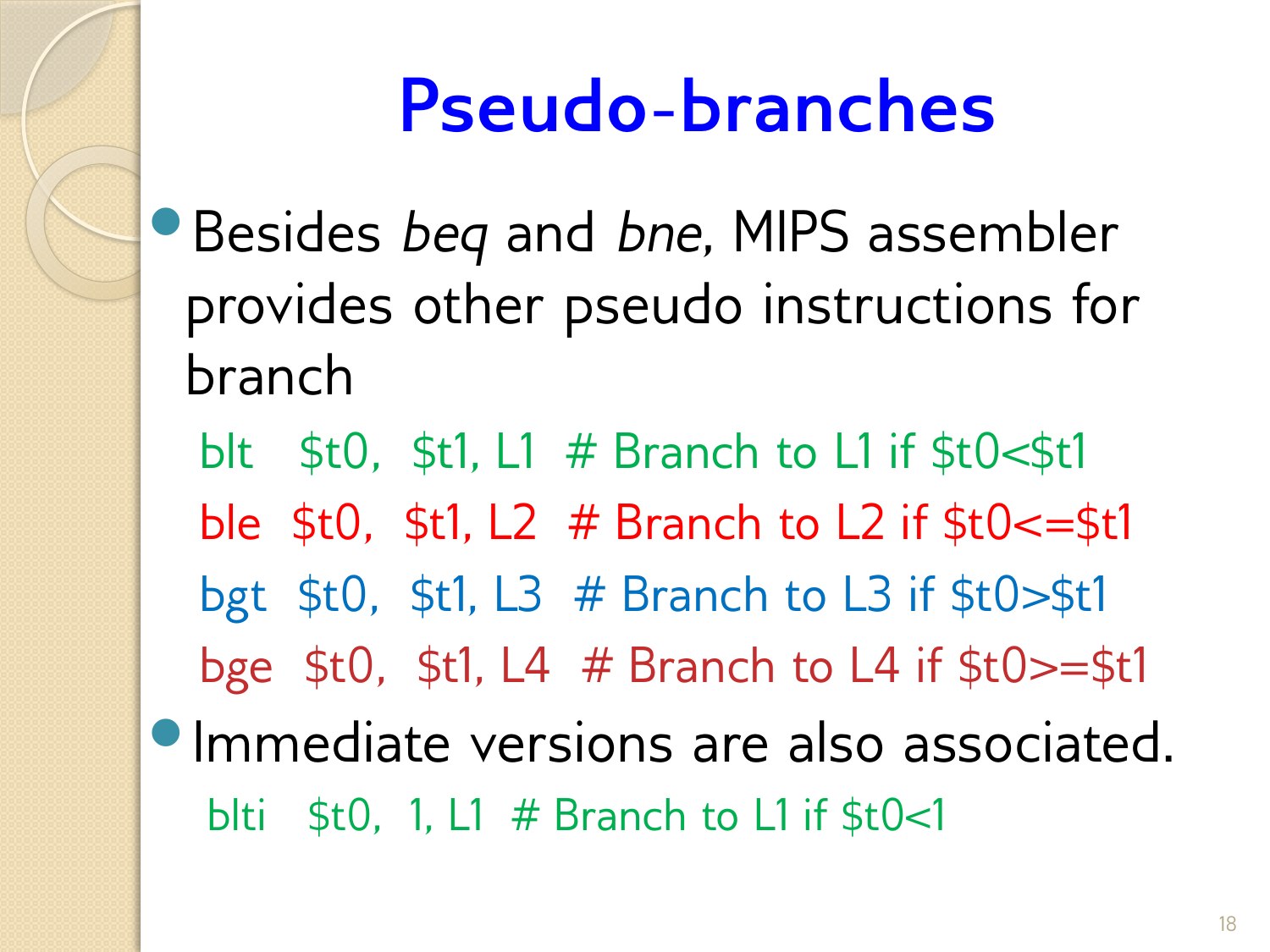

# Pseudo-branches
Besides beq and bne, MIPS assembler provides other pseudo instructions for branch
    blt   $t0,  $t1, L1  # Branch to L1 if $t0<$t1
    ble  $t0,  $t1, L2  # Branch to L2 if $t0<=$t1
    bgt  $t0,  $t1, L3  # Branch to L3 if $t0>$t1
    bge  $t0,  $t1, L4  # Branch to L4 if $t0>=$t1
Immediate versions are also associated.
     blti   $t0,  1, L1  # Branch to L1 if $t0<1
18